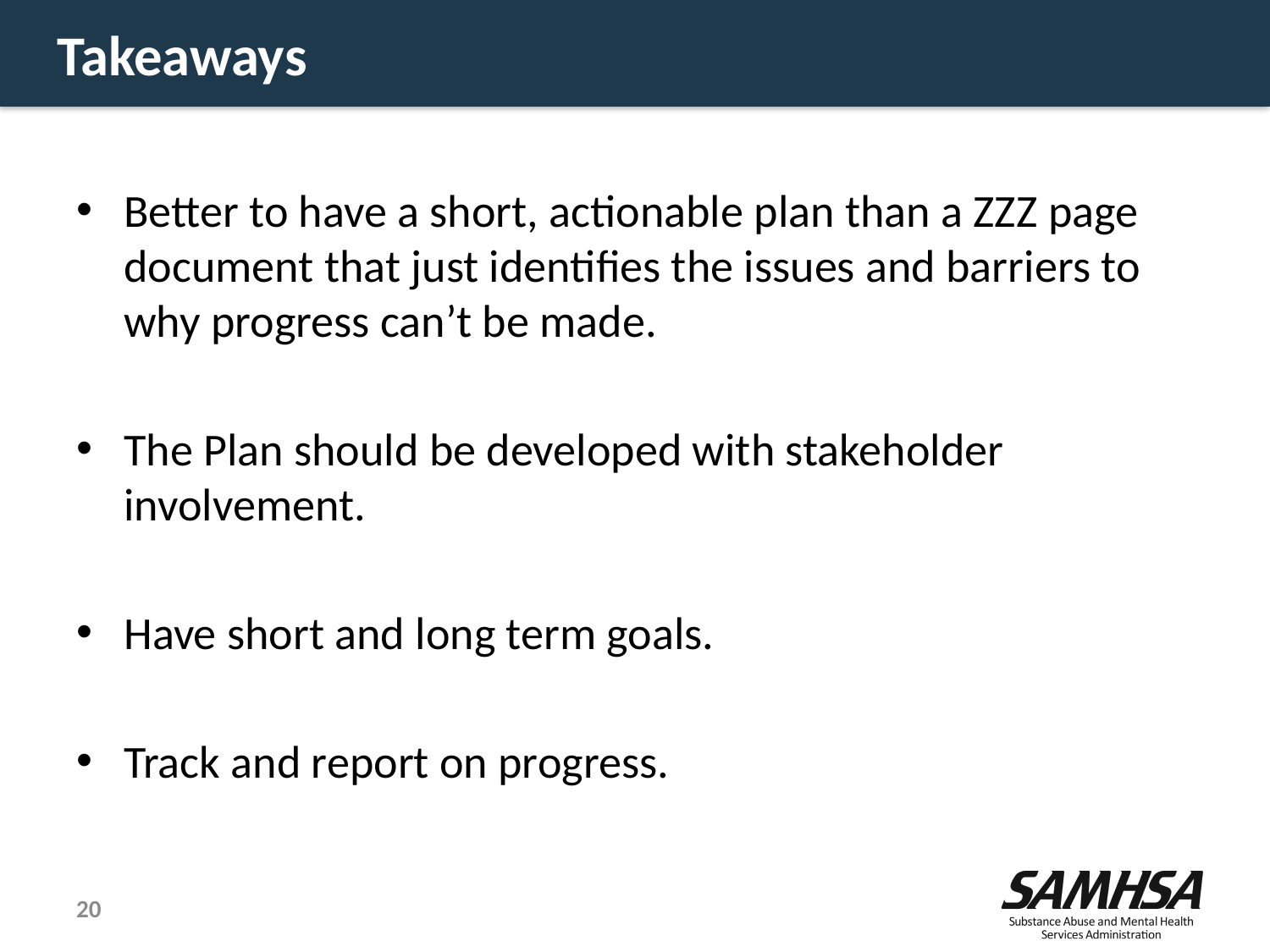

# Takeaways
Better to have a short, actionable plan than a ZZZ page document that just identifies the issues and barriers to why progress can’t be made.

The Plan should be developed with stakeholder involvement.

Have short and long term goals.

Track and report on progress.

20